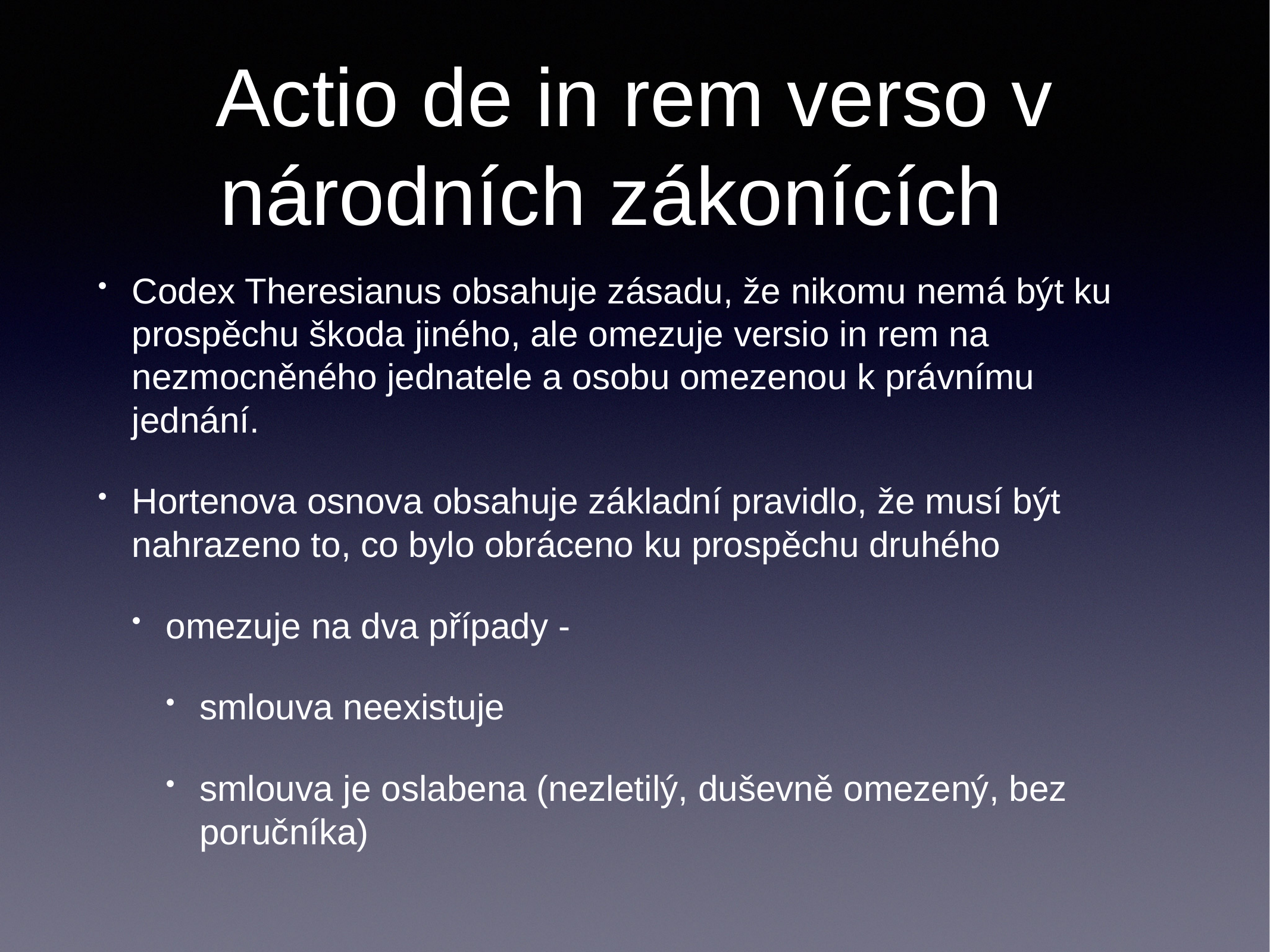

# Actio de in rem verso v národních zákonících
Codex Theresianus obsahuje zásadu, že nikomu nemá být ku prospěchu škoda jiného, ale omezuje versio in rem na nezmocněného jednatele a osobu omezenou k právnímu jednání.
Hortenova osnova obsahuje základní pravidlo, že musí být nahrazeno to, co bylo obráceno ku prospěchu druhého
omezuje na dva případy -
smlouva neexistuje
smlouva je oslabena (nezletilý, duševně omezený, bez poručníka)